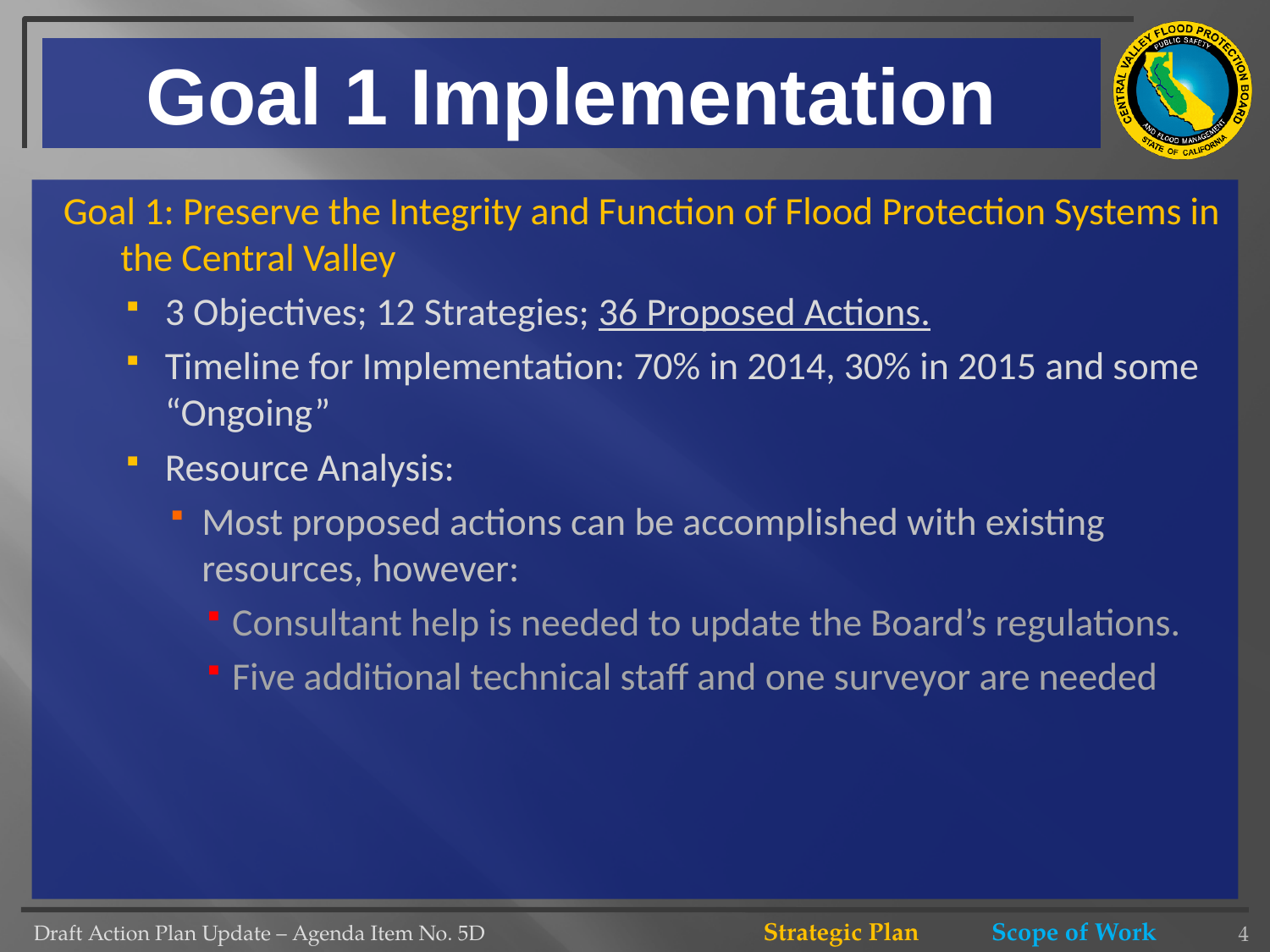

# Goal 1 Implementation
Goal 1: Preserve the Integrity and Function of Flood Protection Systems in the Central Valley
3 Objectives; 12 Strategies; 36 Proposed Actions.
Timeline for Implementation: 70% in 2014, 30% in 2015 and some “Ongoing”
Resource Analysis:
Most proposed actions can be accomplished with existing resources, however:
Consultant help is needed to update the Board’s regulations.
Five additional technical staff and one surveyor are needed

4